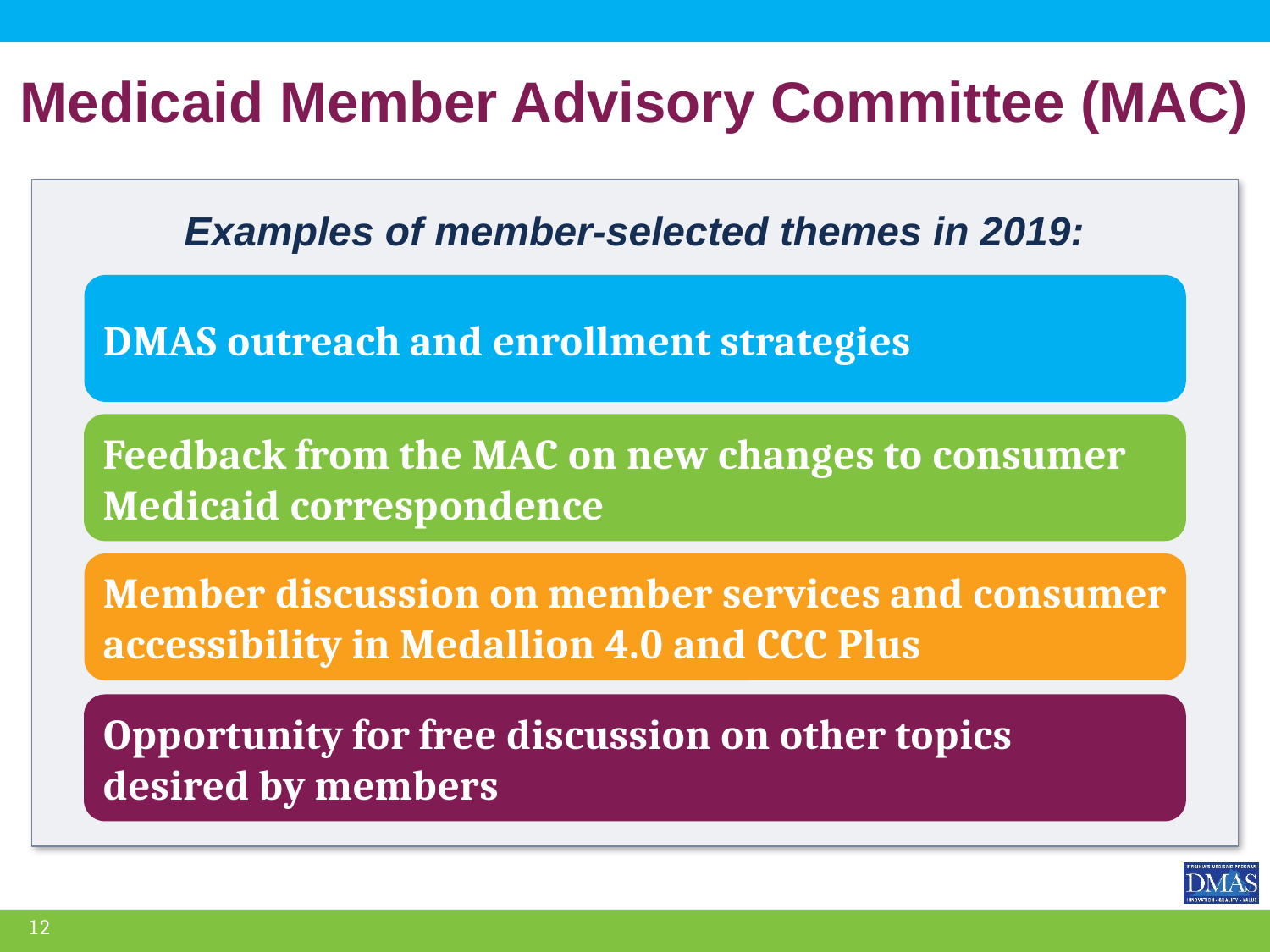

# Medicaid Member Advisory Committee (MAC)
Examples of member-selected themes in 2019:
DMAS outreach and enrollment strategies
Feedback from the MAC on new changes to consumer Medicaid correspondence
Member discussion on member services and consumer accessibility in Medallion 4.0 and CCC Plus
Opportunity for free discussion on other topics desired by members
12